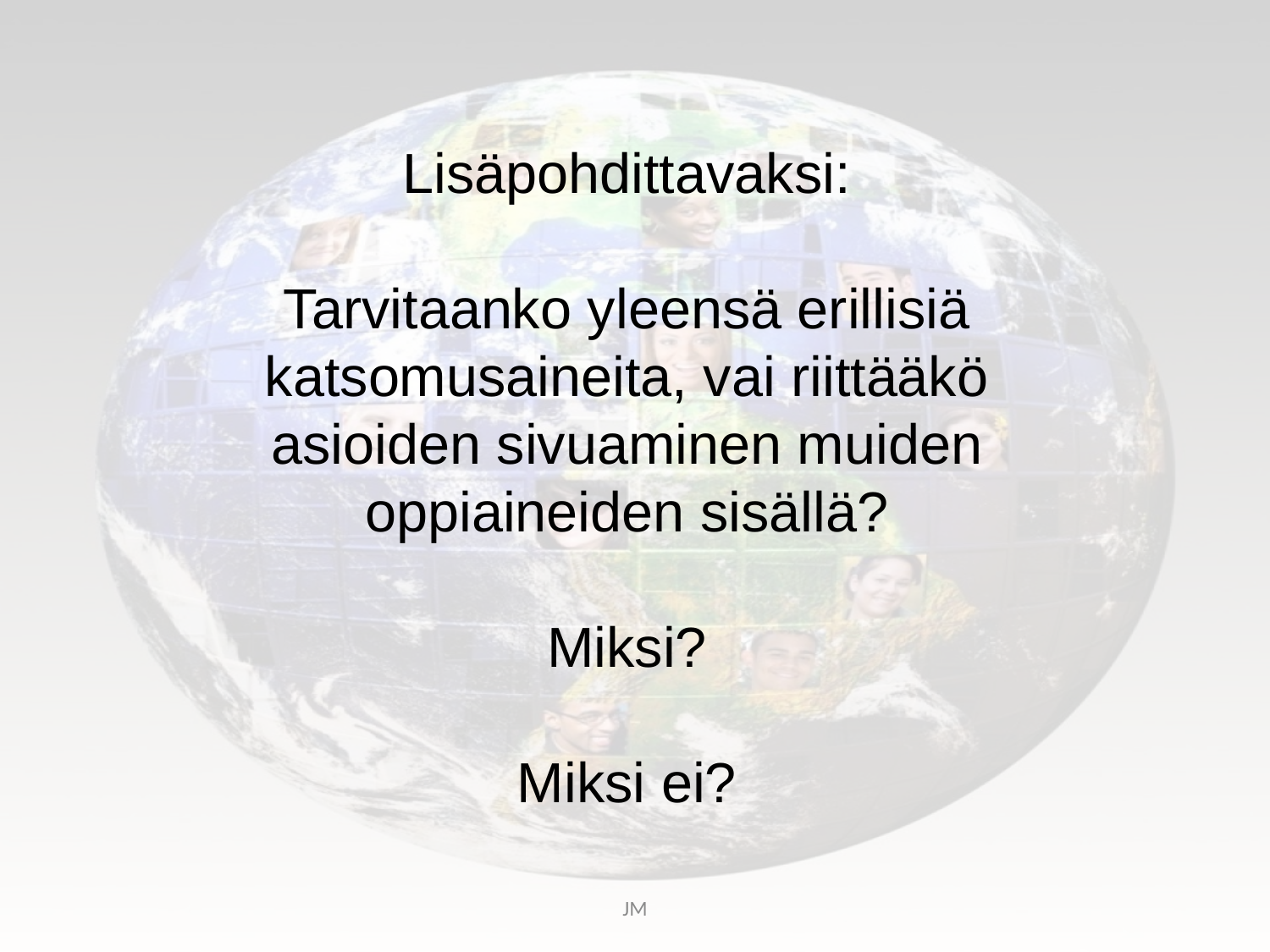

Lisäpohdittavaksi:

Tarvitaanko yleensä erillisiä katsomusaineita, vai riittääkö asioiden sivuaminen muiden oppiaineiden sisällä?

Miksi?

Miksi ei?
JM